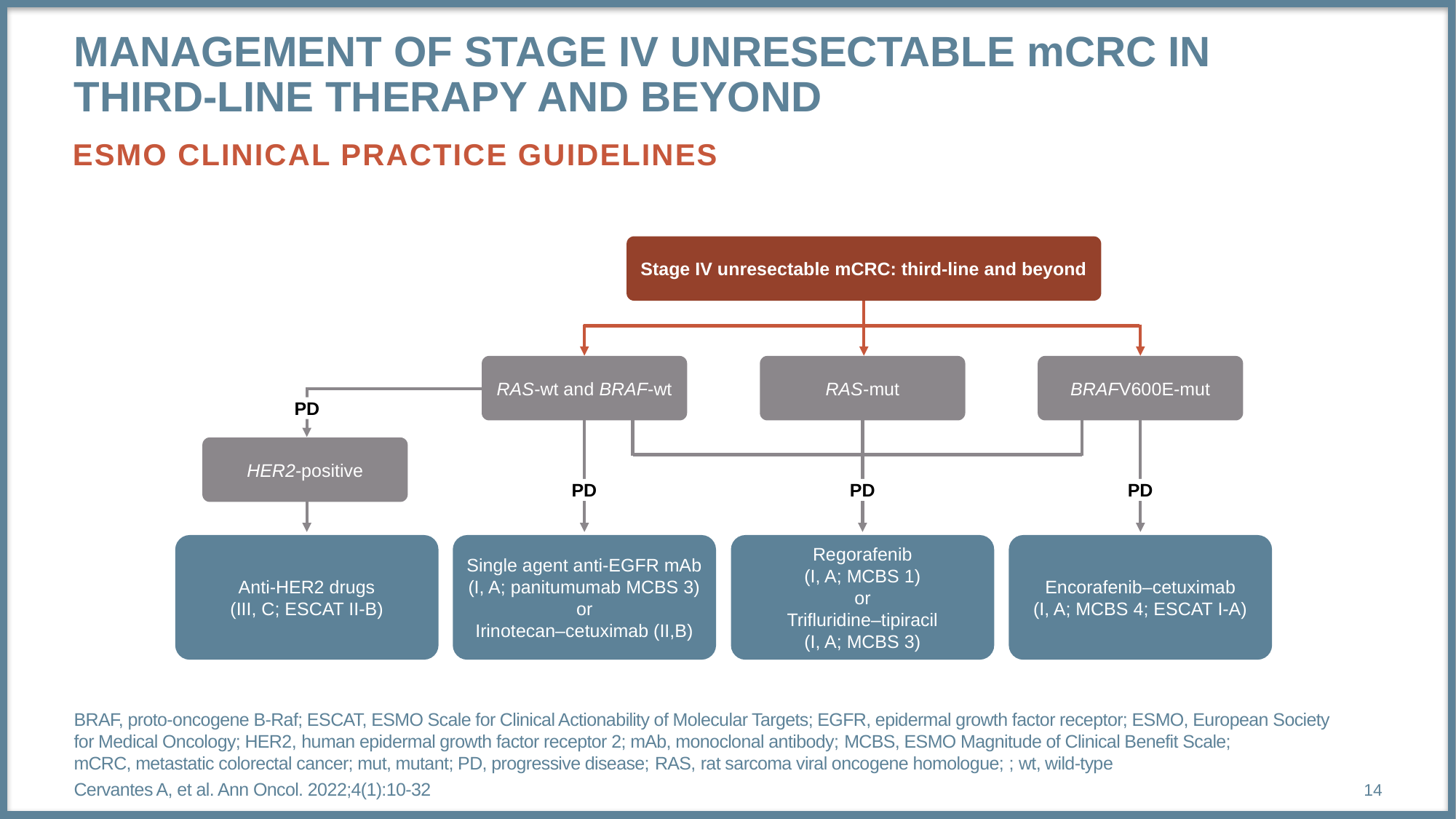

# Management of stage IV unresectable mCRC in third-line therapy and beyond
ESMO CLINICAL PRACTICE GUIDELINES
Stage IV unresectable mCRC: third-line and beyond
RAS-wt and BRAF-wt
RAS-mut
BRAFV600E-mut
PD
HER2-positive
PD
PD
PD
Anti-HER2 drugs
(III, C; ESCAT II-B)
Single agent anti-EGFR mAb
(I, A; panitumumab MCBS 3)
or
Irinotecan–cetuximab (II,B)
Regorafenib
(I, A; MCBS 1)
or
Trifluridine–tipiracil
(I, A; MCBS 3)
Encorafenib–cetuximab
(I, A; MCBS 4; ESCAT I-A)
BRAF, proto-oncogene B-Raf; ESCAT, ESMO Scale for Clinical Actionability of Molecular Targets; EGFR, epidermal growth factor receptor; ESMO, European Society for Medical Oncology; HER2, human epidermal growth factor receptor 2; mAb, monoclonal antibody; MCBS, ESMO Magnitude of Clinical Benefit Scale;
mCRC, metastatic colorectal cancer; mut, mutant; PD, progressive disease; RAS, rat sarcoma viral oncogene homologue; ; wt, wild-type
Cervantes A, et al. Ann Oncol. 2022;4(1):10-32
14